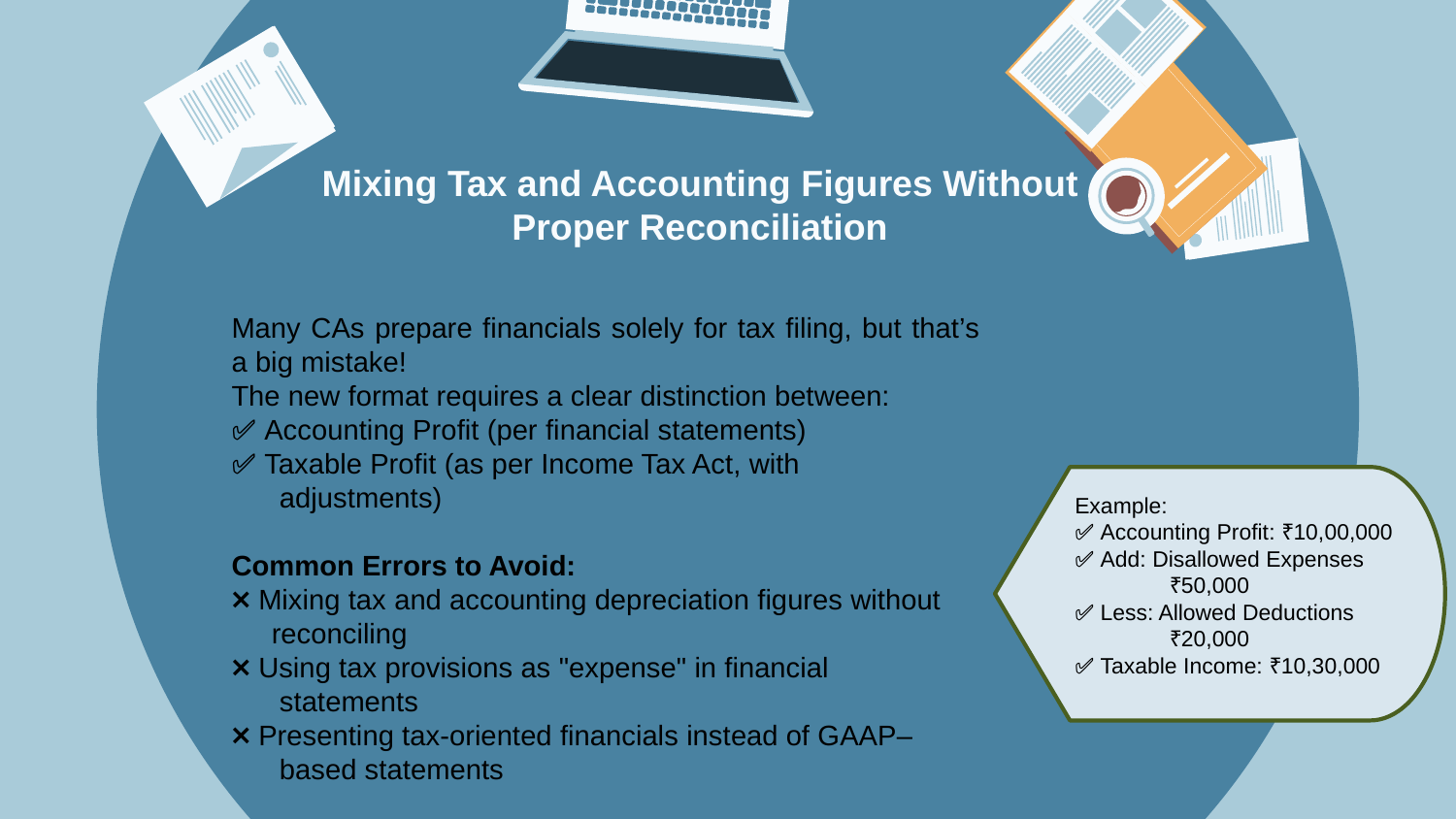

# Mixing Tax and Accounting Figures Without Proper Reconciliation
Many CAs prepare financials solely for tax filing, but that’s a big mistake!
The new format requires a clear distinction between:
✅ Accounting Profit (per financial statements)
✅ Taxable Profit (as per Income Tax Act, with
      adjustments)

Common Errors to Avoid:
❌ Mixing tax and accounting depreciation figures without
     reconciling
❌ Using tax provisions as "expense" in financial
      statements
❌ Presenting tax-oriented financials instead of GAAP–
      based statements

Example:
✅ Accounting Profit: ₹10,00,000
✅ Add: Disallowed Expenses
               ₹50,000
✅ Less: Allowed Deductions
               ₹20,000
✅ Taxable Income: ₹10,30,000